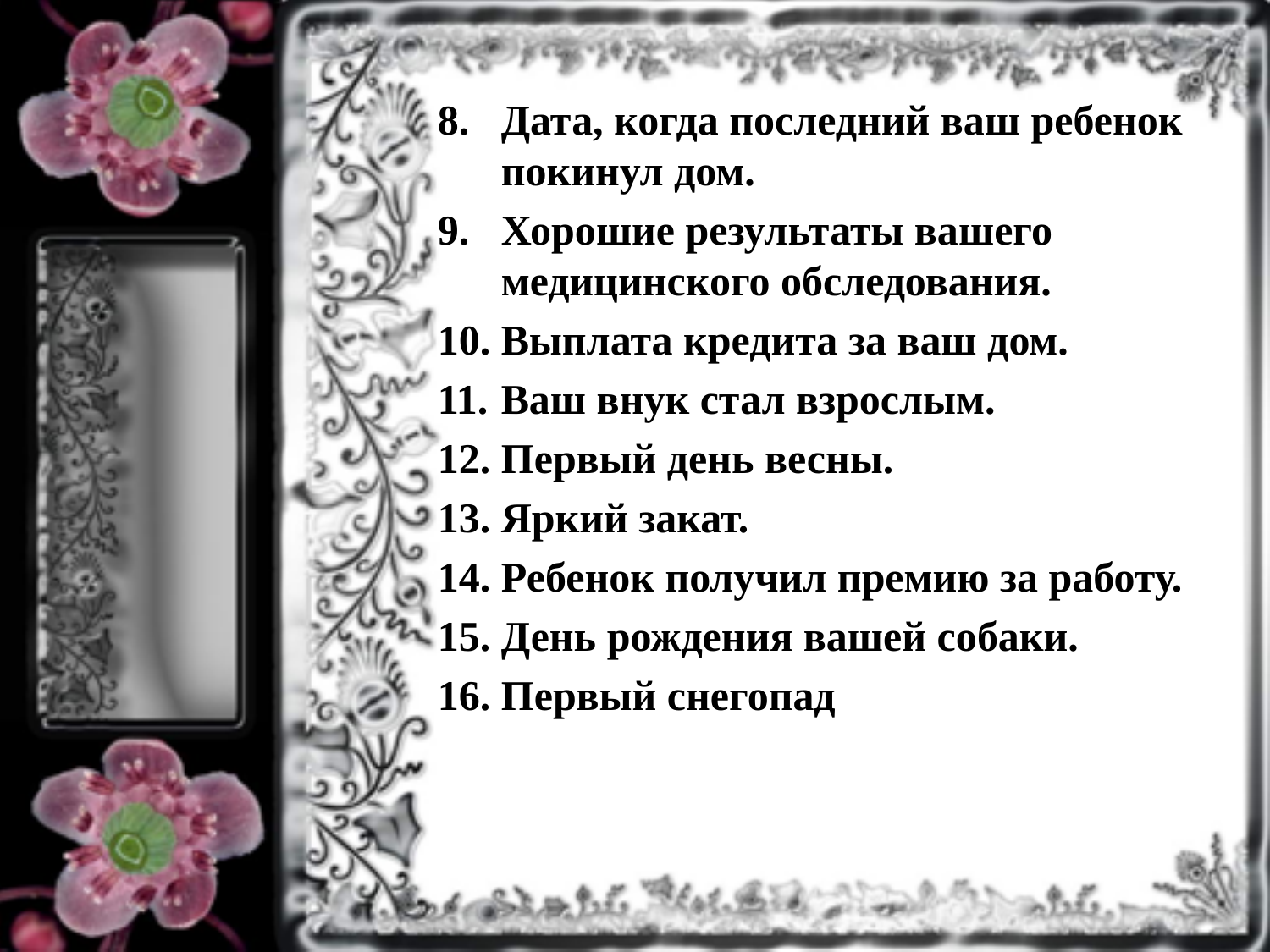

Дата, когда последний ваш ребенок покинул дом.
Хорошие результаты вашего медицинского обследования.
Выплата кредита за ваш дом.
Ваш внук стал взрослым.
Первый день весны.
Яркий закат.
Ребенок получил премию за работу.
День рождения вашей собаки.
Первый снегопад